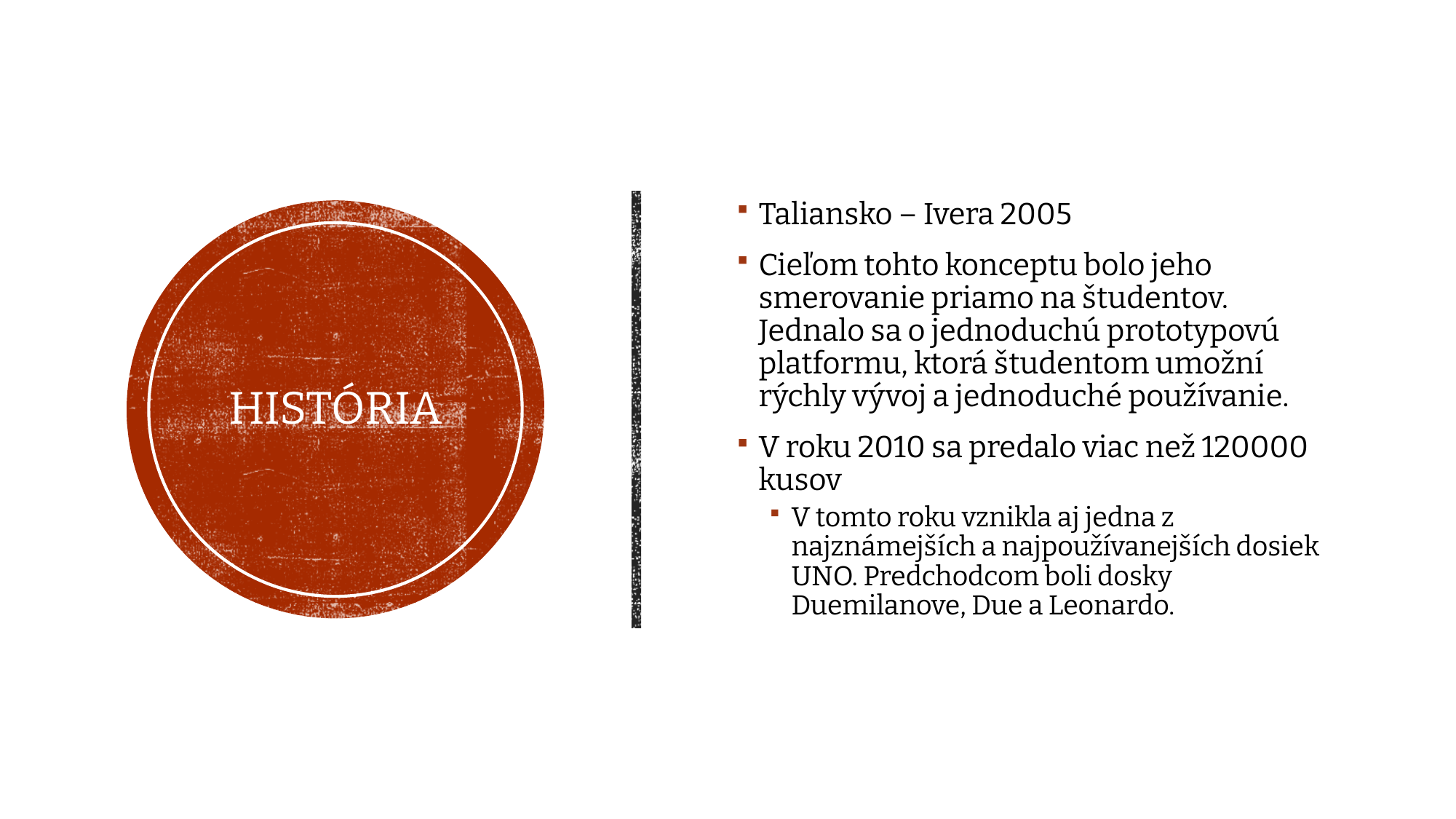

Taliansko – Ivera 2005
Cieľom tohto konceptu bolo jeho smerovanie priamo na študentov. Jednalo sa o jednoduchú prototypovú platformu, ktorá študentom umožní rýchly vývoj a jednoduché používanie.
V roku 2010 sa predalo viac než 120000 kusov
V tomto roku vznikla aj jedna z najznámejších a najpoužívanejších dosiek UNO. Predchodcom boli dosky Duemilanove, Due a Leonardo.

# História